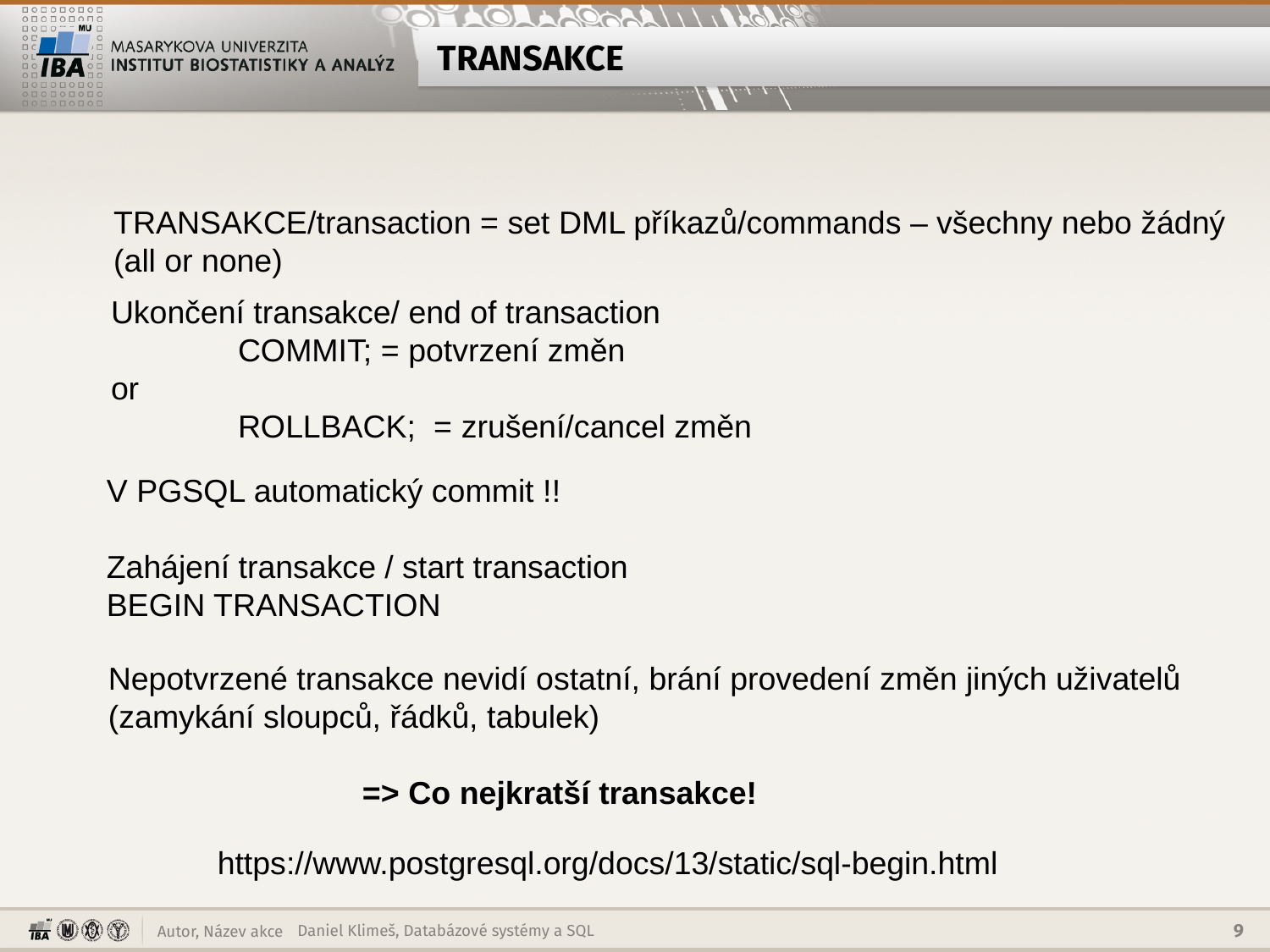

# TRANSAKCE
TRANSAKCE/transaction = set DML příkazů/commands – všechny nebo žádný
(all or none)
Ukončení transakce/ end of transaction
	COMMIT; = potvrzení změn
or
	ROLLBACK;  = zrušení/cancel změn
V PGSQL automatický commit !!

Zahájení transakce / start transaction
BEGIN TRANSACTION
Nepotvrzené transakce nevidí ostatní, brání provedení změn jiných uživatelů
(zamykání sloupců, řádků, tabulek)

		=> Co nejkratší transakce!
https://www.postgresql.org/docs/13/static/sql-begin.html
Daniel Klimeš, Databázové systémy a SQL
9